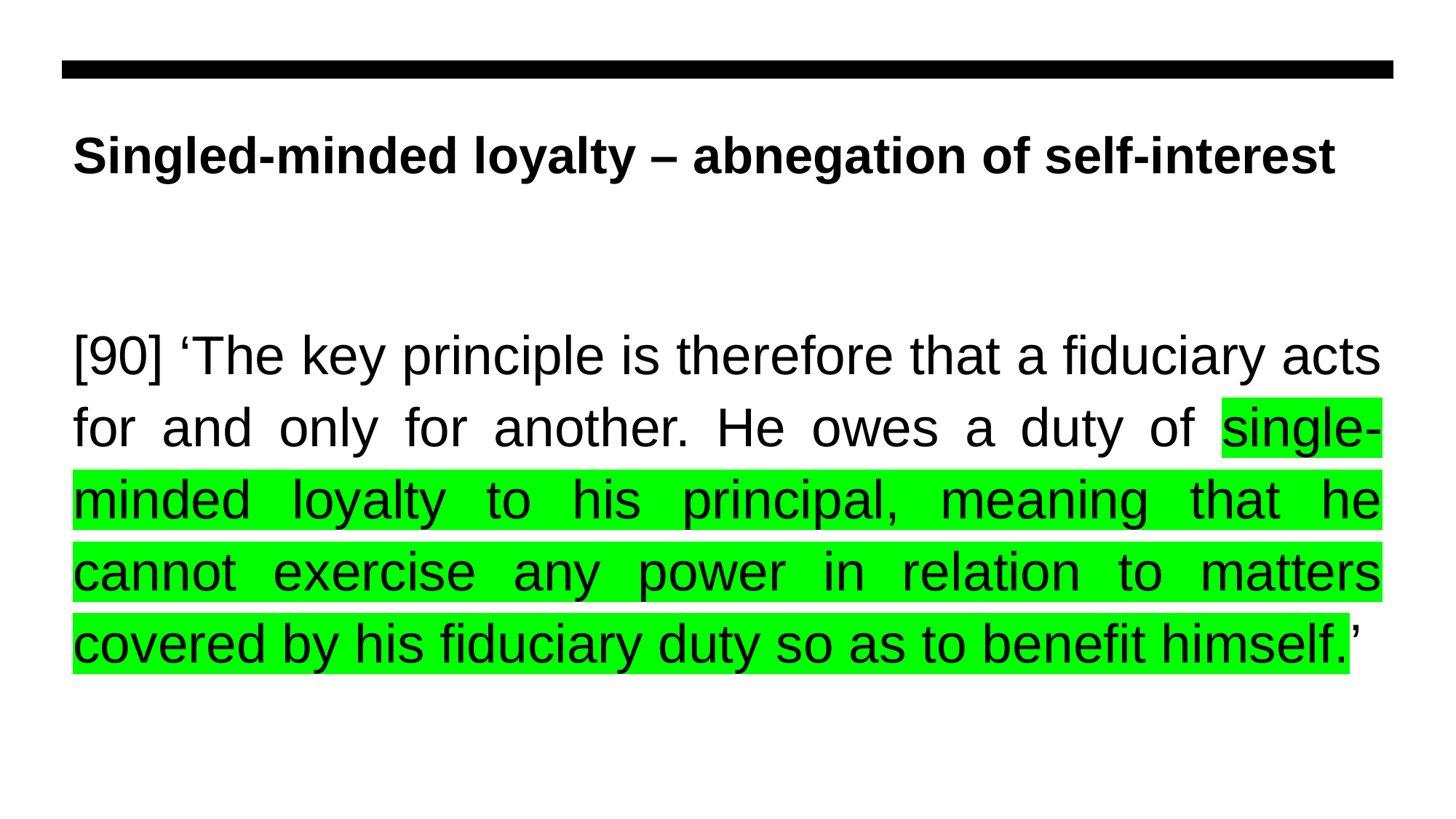

# Singled-minded loyalty – abnegation of self-interest
[90] ‘The key principle is therefore that a fiduciary acts for and only for another. He owes a duty of single-minded loyalty to his principal, meaning that he cannot exercise any power in relation to matters covered by his fiduciary duty so as to benefit himself.’